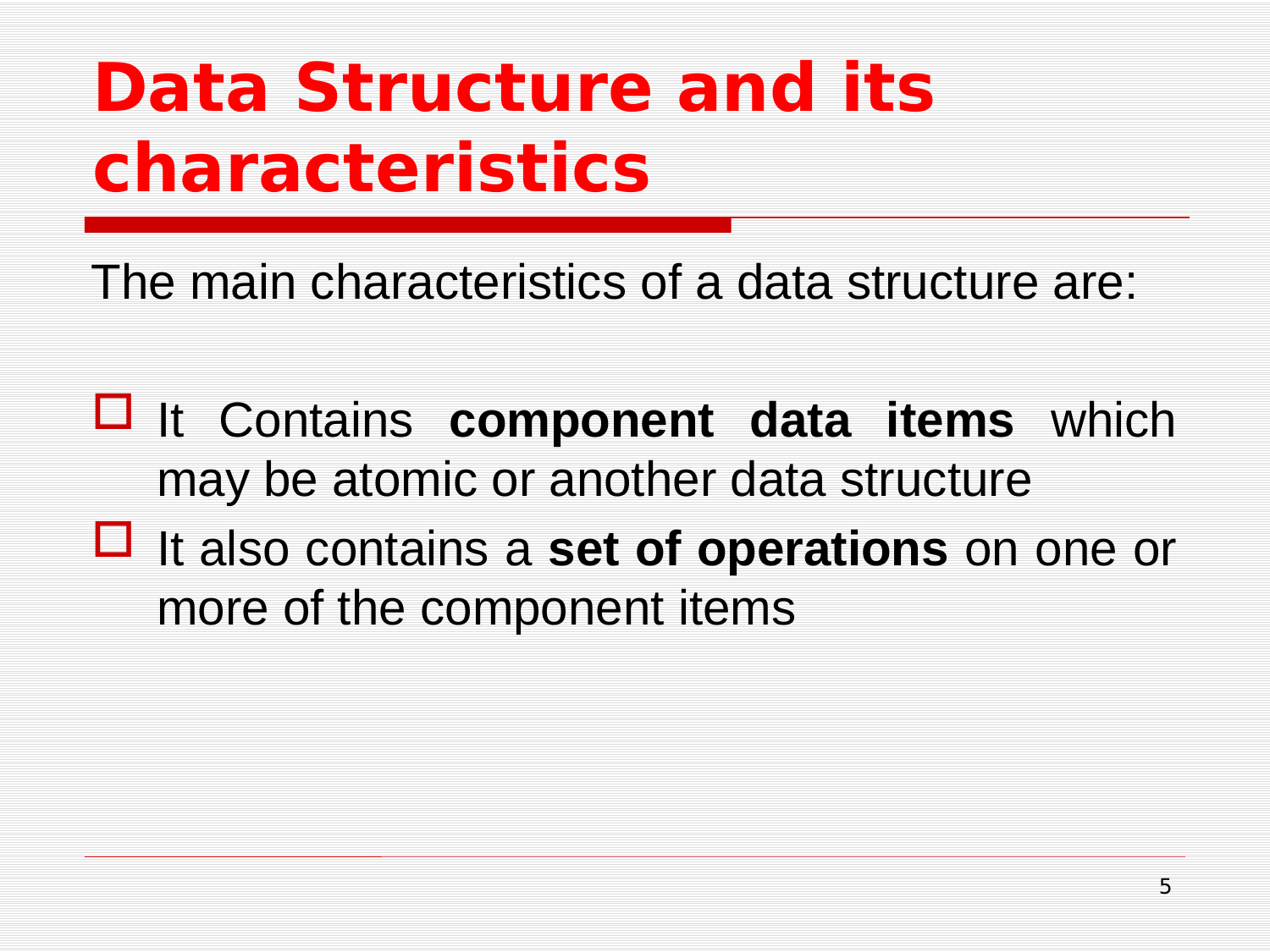

# Data Structure and its characteristics
The main characteristics of a data structure are:

It Contains component data items which may be atomic or another data structure
It also contains a set of operations on one or more of the component items
5